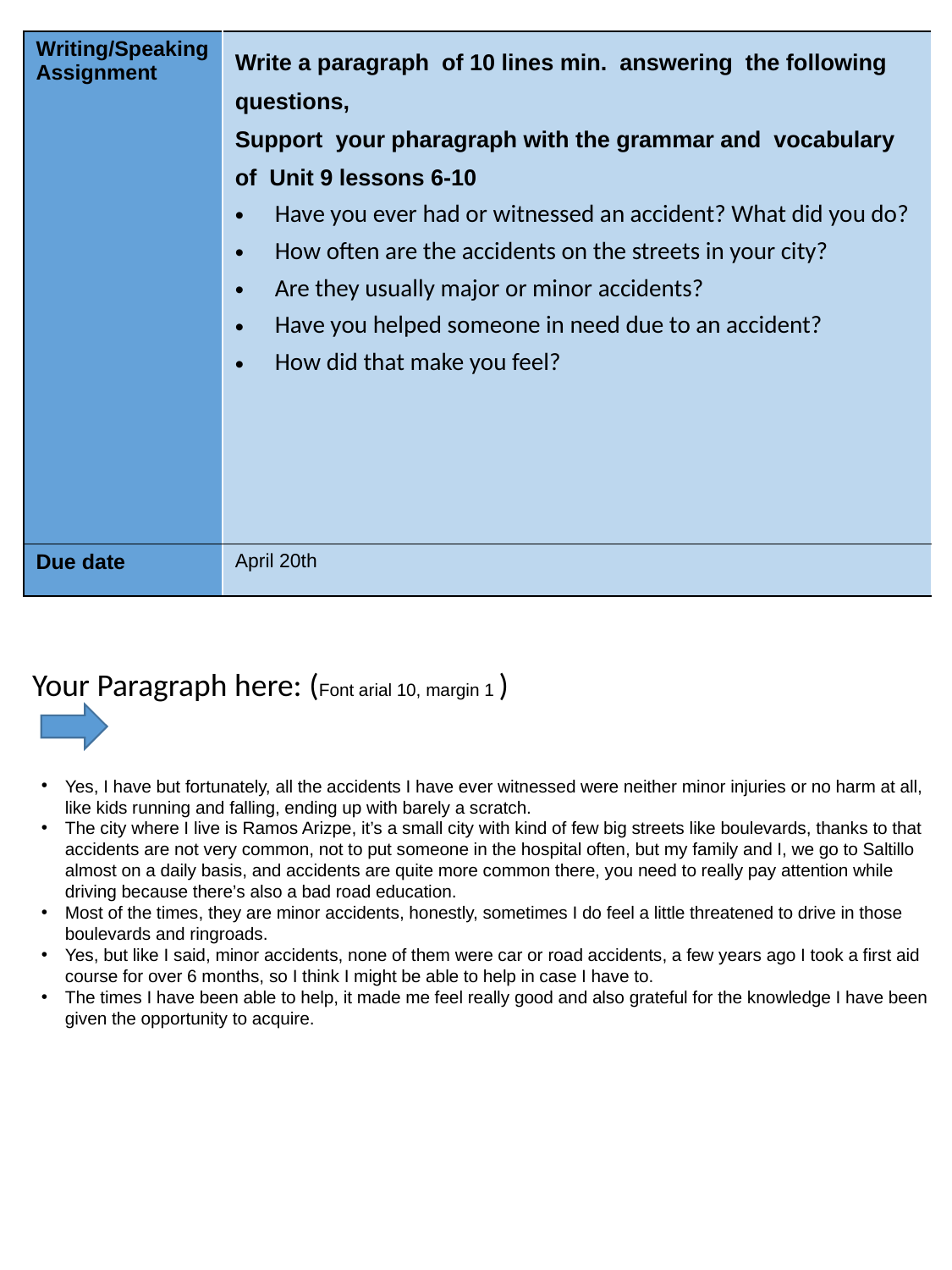

| Writing/Speaking Assignment | Write a paragraph of 10 lines min. answering the following questions, Support your pharagraph with the grammar and vocabulary of Unit 9 lessons 6-10 Have you ever had or witnessed an accident? What did you do? How often are the accidents on the streets in your city? Are they usually major or minor accidents? Have you helped someone in need due to an accident? How did that make you feel? |
| --- | --- |
| Due date | April 20th |
Your Paragraph here: (Font arial 10, margin 1 )

Yes, I have but fortunately, all the accidents I have ever witnessed were neither minor injuries or no harm at all, like kids running and falling, ending up with barely a scratch.
The city where I live is Ramos Arizpe, it’s a small city with kind of few big streets like boulevards, thanks to that accidents are not very common, not to put someone in the hospital often, but my family and I, we go to Saltillo almost on a daily basis, and accidents are quite more common there, you need to really pay attention while driving because there’s also a bad road education.
Most of the times, they are minor accidents, honestly, sometimes I do feel a little threatened to drive in those boulevards and ringroads.
Yes, but like I said, minor accidents, none of them were car or road accidents, a few years ago I took a first aid course for over 6 months, so I think I might be able to help in case I have to.
The times I have been able to help, it made me feel really good and also grateful for the knowledge I have been given the opportunity to acquire.